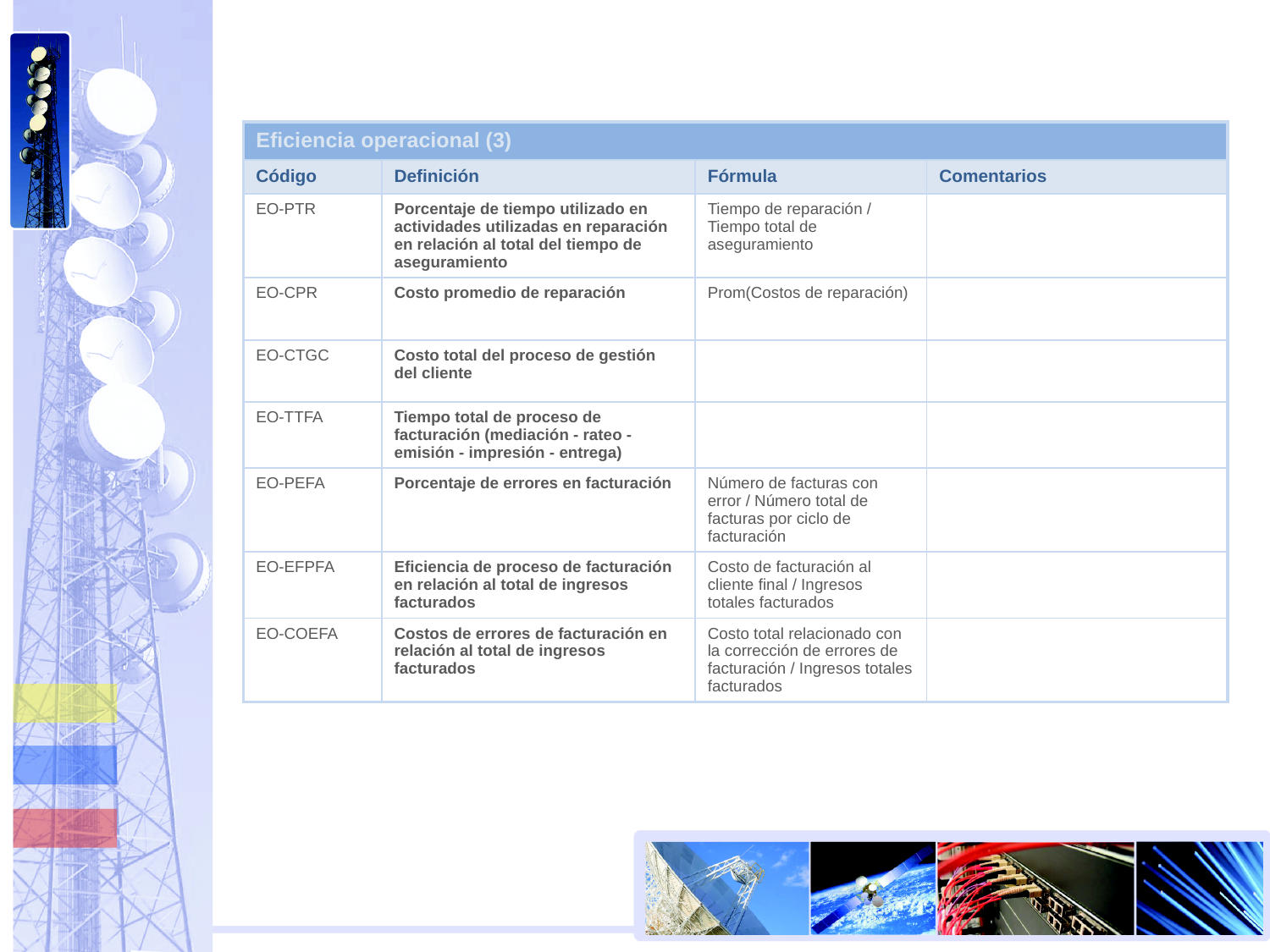

| Eficiencia operacional (3) |  |  |  |
| --- | --- | --- | --- |
| Código | Definición | Fórmula | Comentarios |
| EO-PTR | Porcentaje de tiempo utilizado en actividades utilizadas en reparación en relación al total del tiempo de aseguramiento | Tiempo de reparación / Tiempo total de aseguramiento |  |
| EO-CPR | Costo promedio de reparación | Prom(Costos de reparación) |  |
| EO-CTGC | Costo total del proceso de gestión del cliente |  |  |
| EO-TTFA | Tiempo total de proceso de facturación (mediación - rateo - emisión - impresión - entrega) |  |  |
| EO-PEFA | Porcentaje de errores en facturación | Número de facturas con error / Número total de facturas por ciclo de facturación |  |
| EO-EFPFA | Eficiencia de proceso de facturación en relación al total de ingresos facturados | Costo de facturación al cliente final / Ingresos totales facturados |  |
| EO-COEFA | Costos de errores de facturación en relación al total de ingresos facturados | Costo total relacionado con la corrección de errores de facturación / Ingresos totales facturados |  |